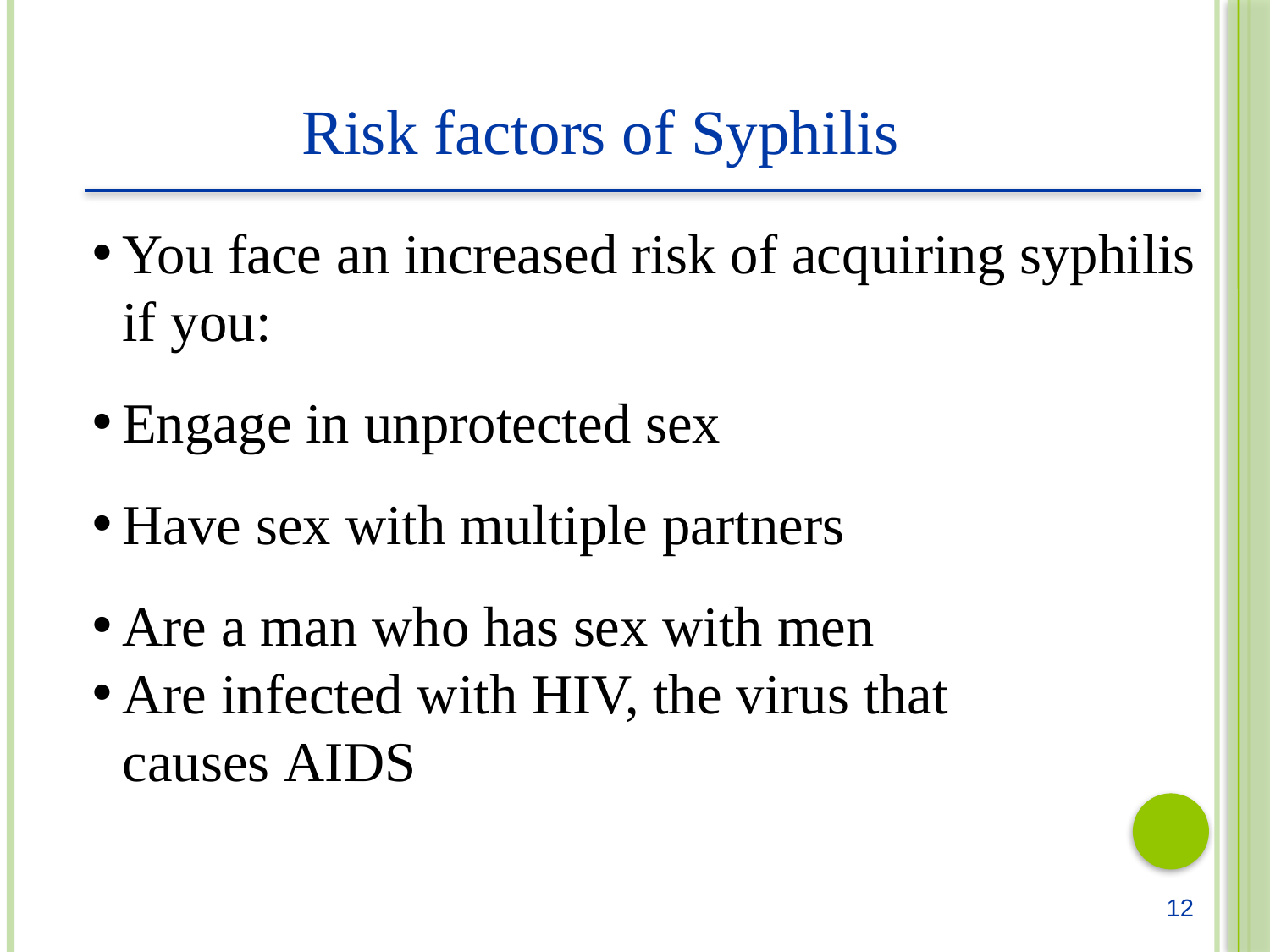

Risk factors of Syphilis

You face an increased risk of acquiring syphilis if you:
Engage in unprotected sex
Have sex with multiple partners
Are a man who has sex with men
Are infected with HIV, the virus that causes AIDS

12